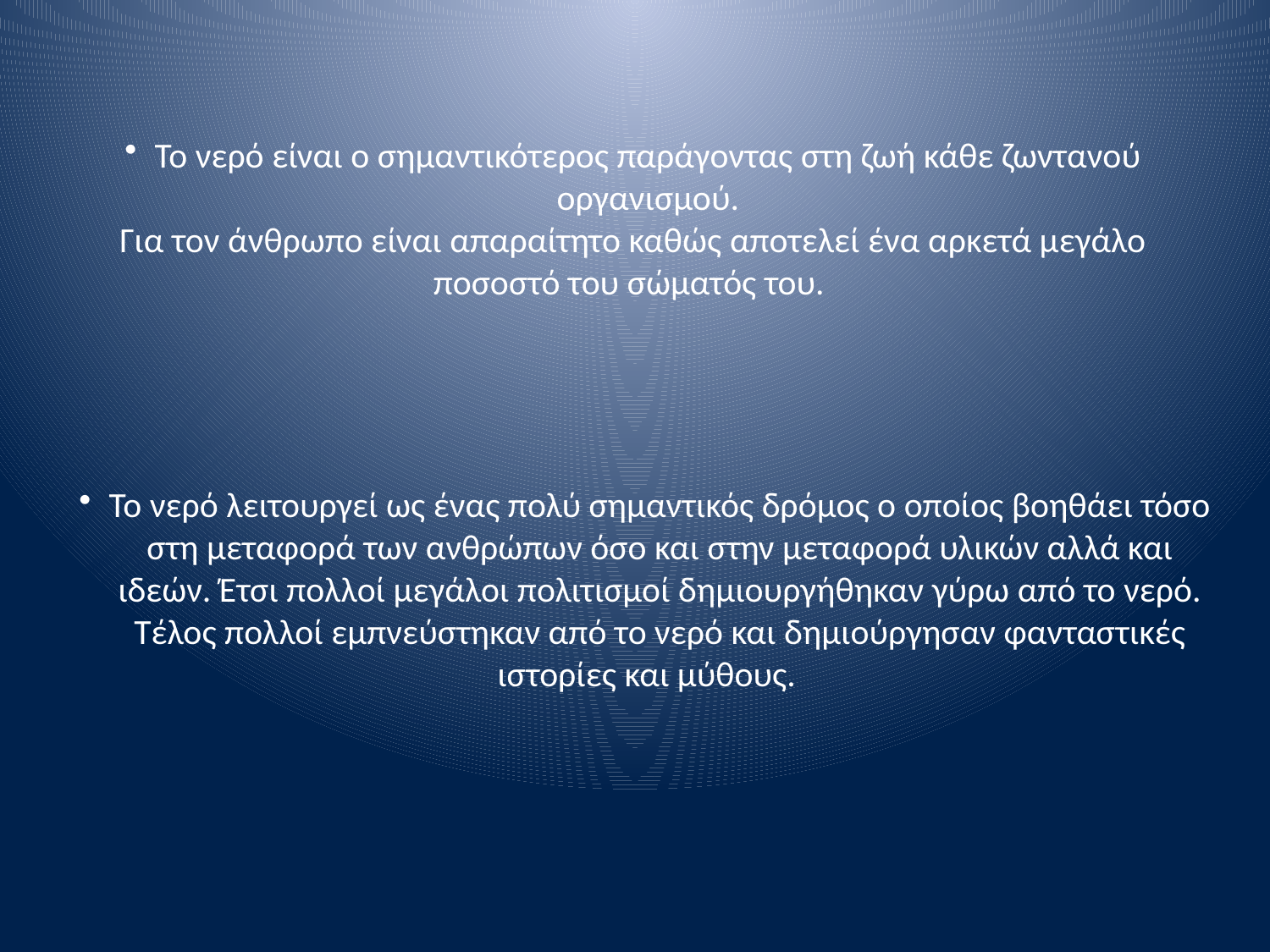

Το νερό είναι ο σημαντικότερος παράγοντας στη ζωή κάθε ζωντανού οργανισμού.
Για τον άνθρωπο είναι απαραίτητο καθώς αποτελεί ένα αρκετά μεγάλο ποσοστό του σώματός του.
Το νερό λειτουργεί ως ένας πολύ σημαντικός δρόμος ο οποίος βοηθάει τόσο στη μεταφορά των ανθρώπων όσο και στην μεταφορά υλικών αλλά και ιδεών. Έτσι πολλοί μεγάλοι πολιτισμοί δημιουργήθηκαν γύρω από το νερό. Τέλος πολλοί εμπνεύστηκαν από το νερό και δημιούργησαν φανταστικές ιστορίες και μύθους.